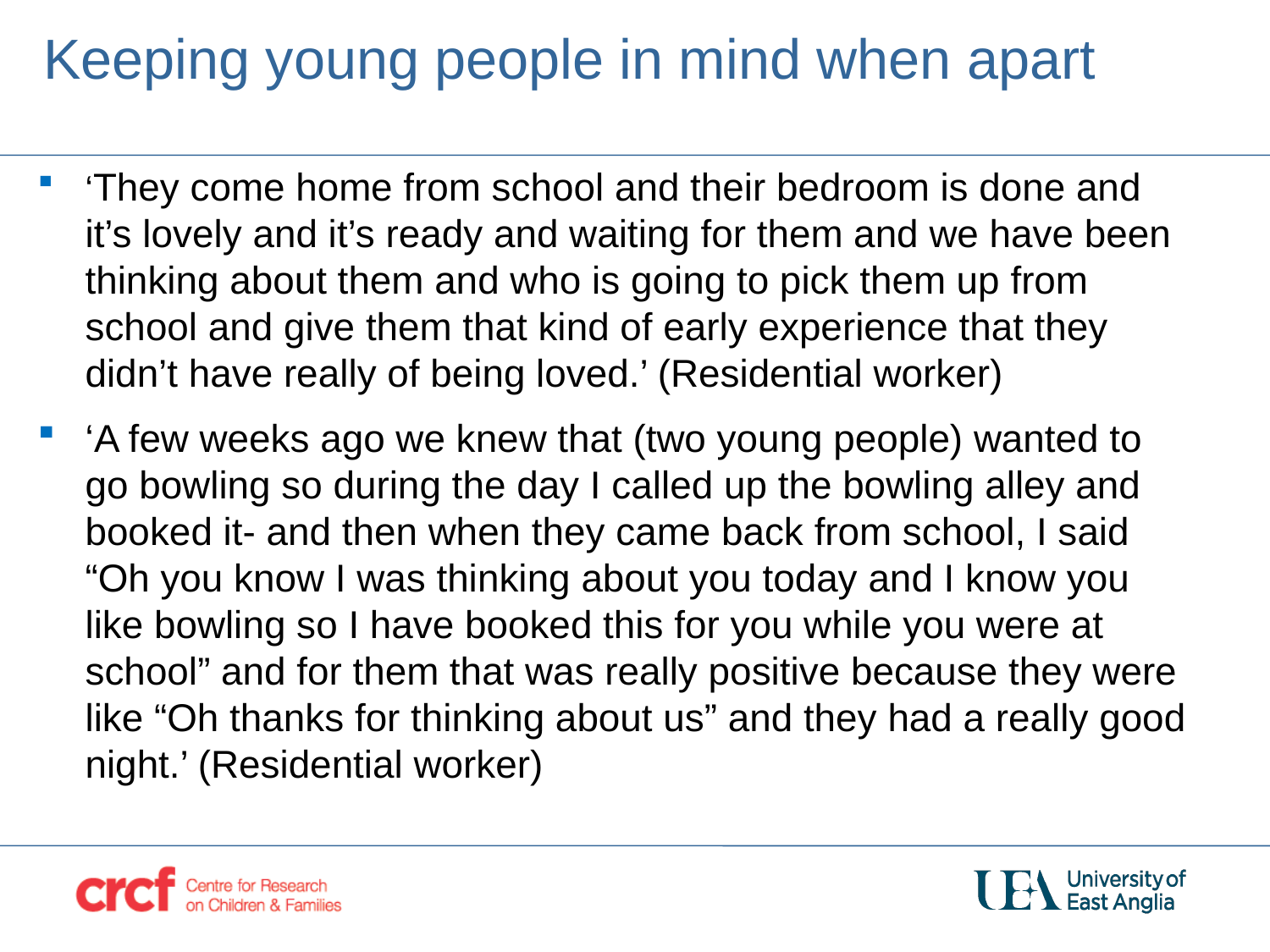

# Keeping young people in mind when apart

‘They come home from school and their bedroom is done and it’s lovely and it’s ready and waiting for them and we have been thinking about them and who is going to pick them up from school and give them that kind of early experience that they didn’t have really of being loved.’ (Residential worker)
‘A few weeks ago we knew that (two young people) wanted to go bowling so during the day I called up the bowling alley and booked it- and then when they came back from school, I said “Oh you know I was thinking about you today and I know you like bowling so I have booked this for you while you were at school” and for them that was really positive because they were like “Oh thanks for thinking about us” and they had a really good night.’ (Residential worker)